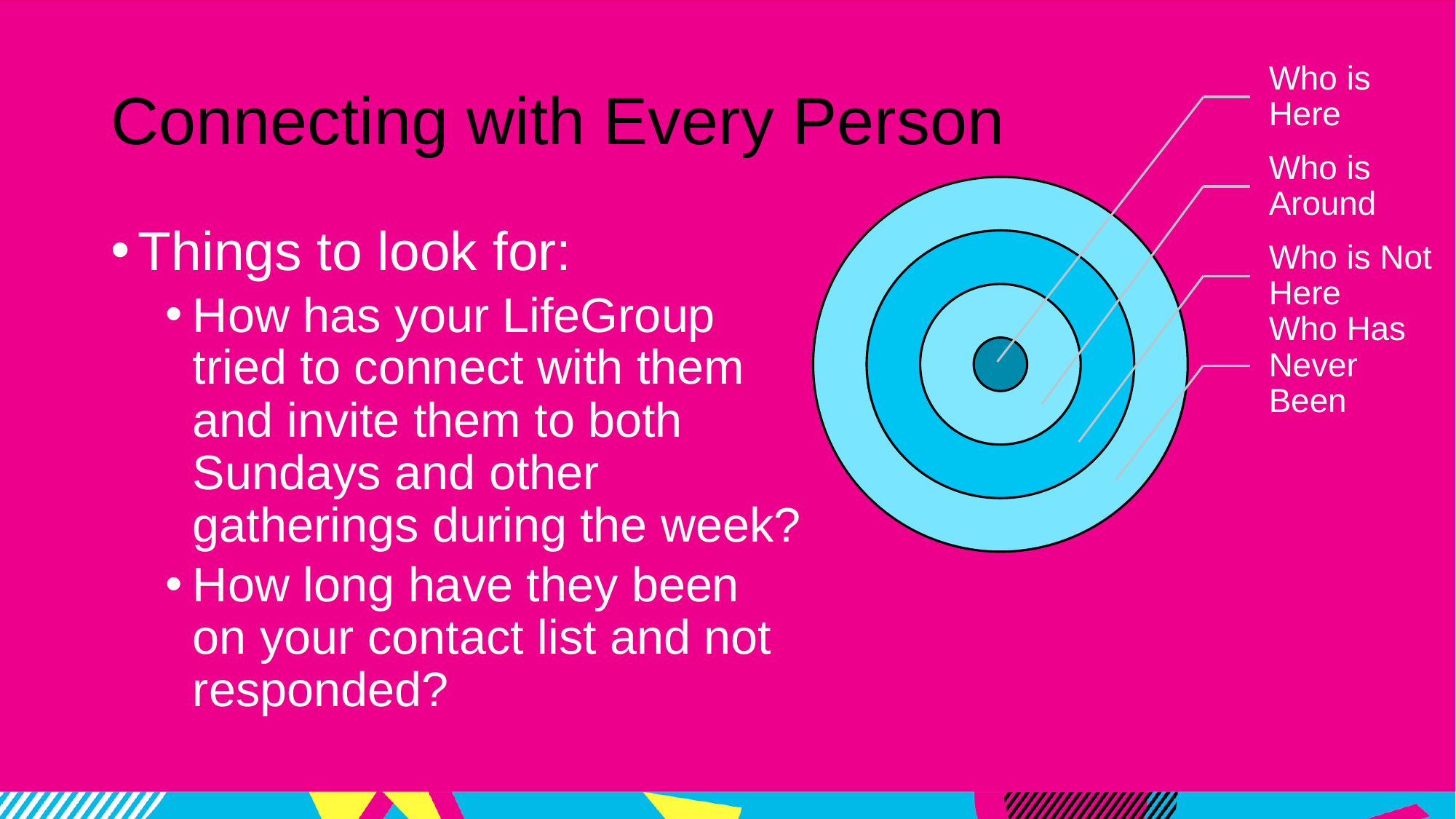

# Connecting with Every Person

Who is Here

Who is Around

Who is Not Here

Who Has Never Been

Things to look for:
How has your LifeGroup tried to connect with them and invite them to both Sundays and other gatherings during the week?
How long have they been on your contact list and not responded?